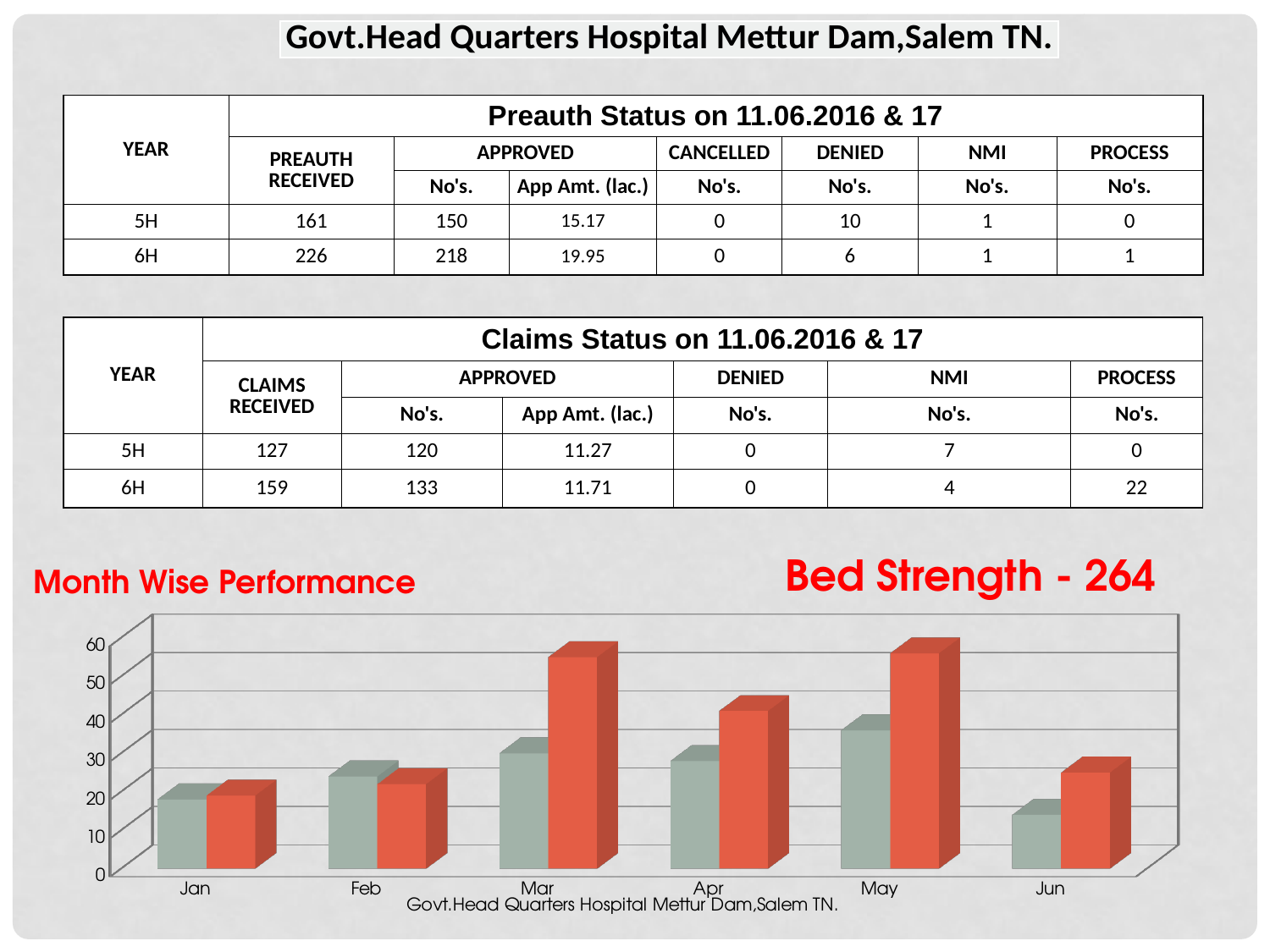

| Govt.Head Quarters Hospital Mettur Dam,Salem TN. |
| --- |
| YEAR | Preauth Status on 11.06.2016 & 17 |  |  |  |  |  |  |
| --- | --- | --- | --- | --- | --- | --- | --- |
|  | PREAUTH RECEIVED | APPROVED |  | CANCELLED | DENIED | NMI | PROCESS |
|  |  | No's. | App Amt. (lac.) | No's. | No's. | No's. | No's. |
| 5H | 161 | 150 | 15.17 | 0 | 10 | 1 | 0 |
| 6H | 226 | 218 | 19.95 | 0 | 6 | 1 | 1 |
| YEAR | Claims Status on 11.06.2016 & 17 |  |  |  |  |  |
| --- | --- | --- | --- | --- | --- | --- |
|  | CLAIMS RECEIVED | APPROVED |  | DENIED | NMI | PROCESS |
|  |  | No's. | App Amt. (lac.) | No's. | No's. | No's. |
| 5H | 127 | 120 | 11.27 | 0 | 7 | 0 |
| 6H | 159 | 133 | 11.71 | 0 | 4 | 22 |
Bed Strength - 264
Month Wise Performance

[unsupported chart]